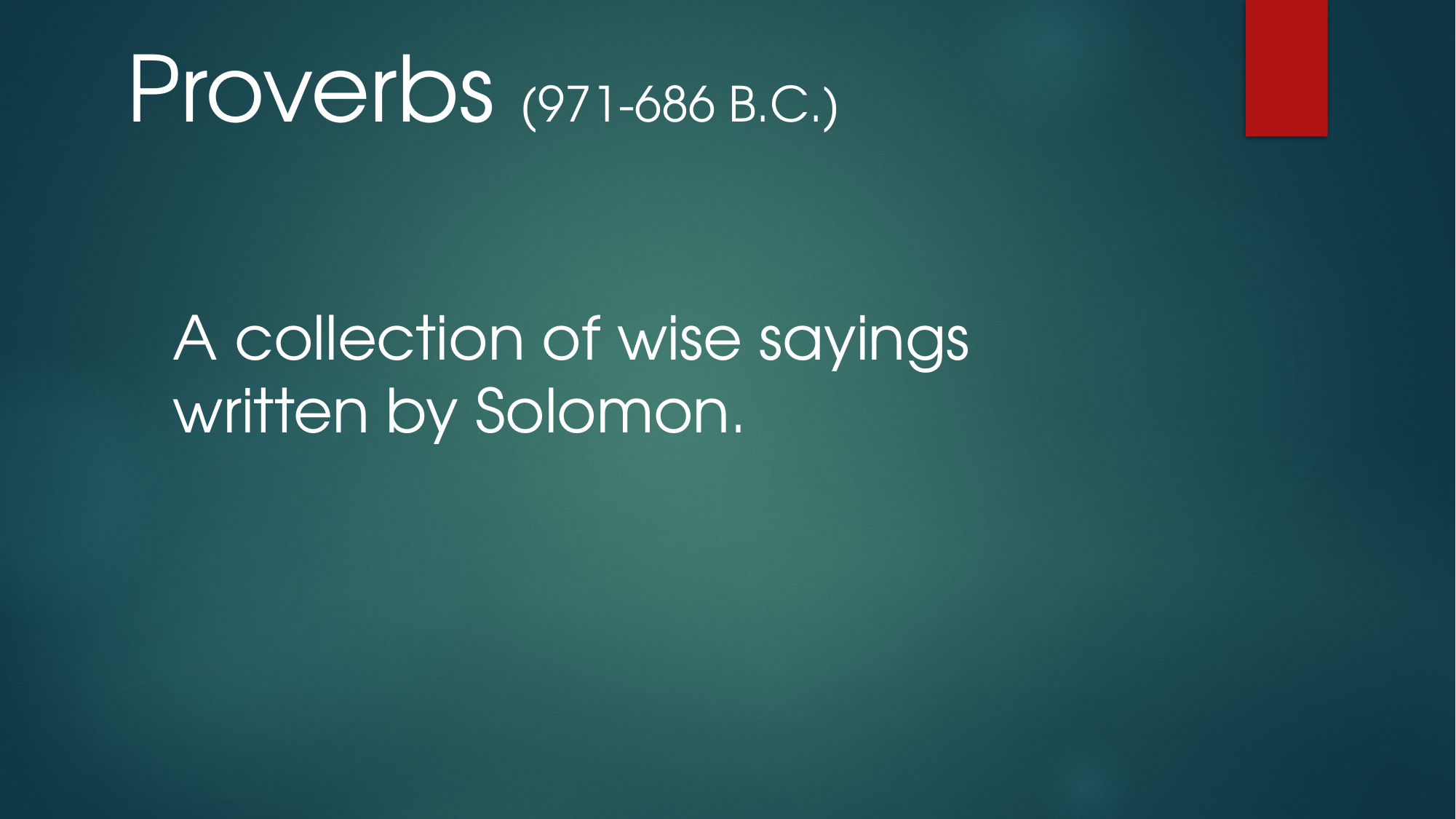

Proverbs (971-686 B.C.)
A collection of wise sayings
written by Solomon.